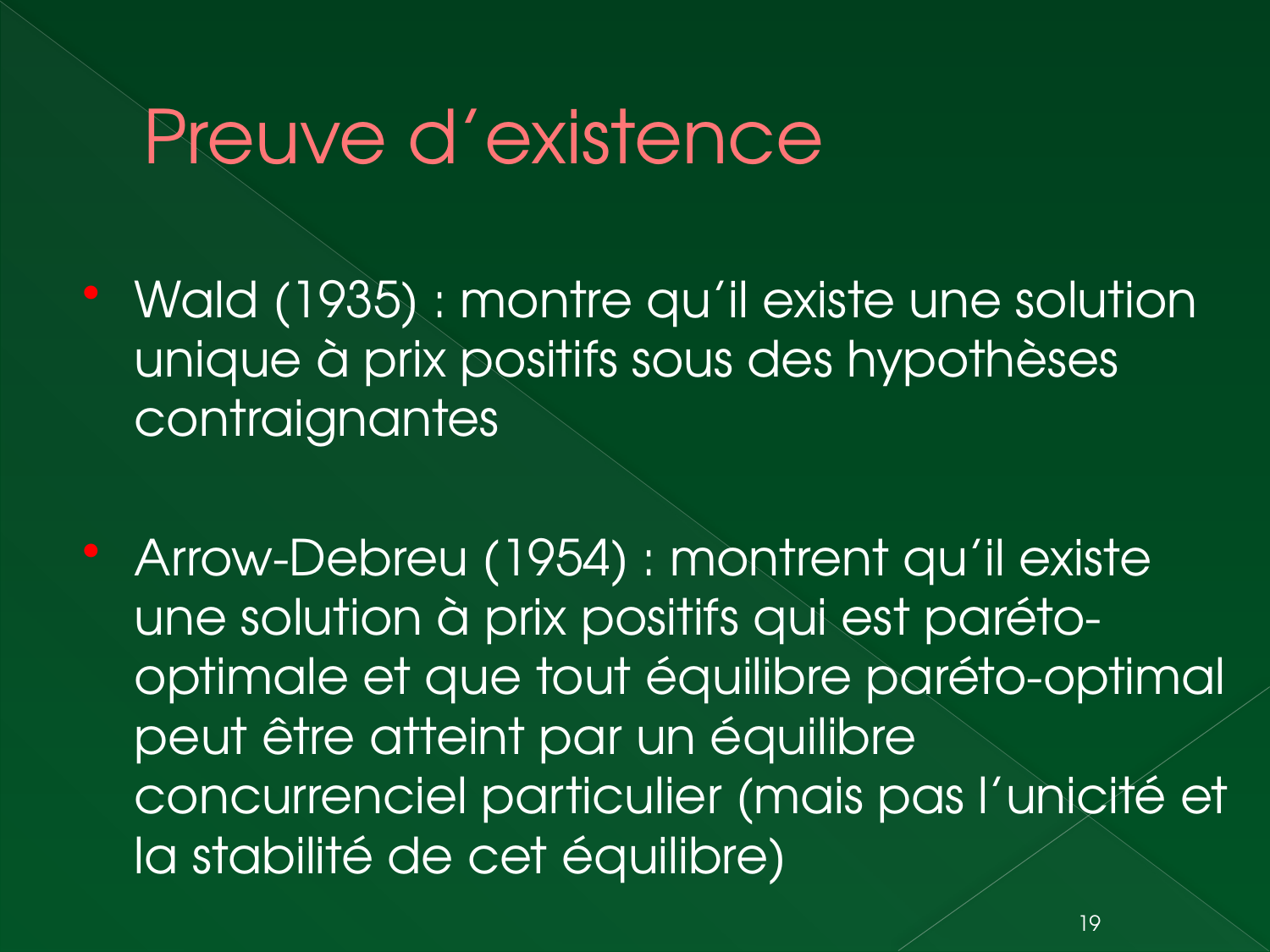

# Preuve d’existence
Wald (1935) : montre qu’il existe une solution unique à prix positifs sous des hypothèses contraignantes

Arrow-Debreu (1954) : montrent qu’il existe une solution à prix positifs qui est paréto-optimale et que tout équilibre paréto-optimal peut être atteint par un équilibre concurrenciel particulier (mais pas l’unicité et la stabilité de cet équilibre)

19